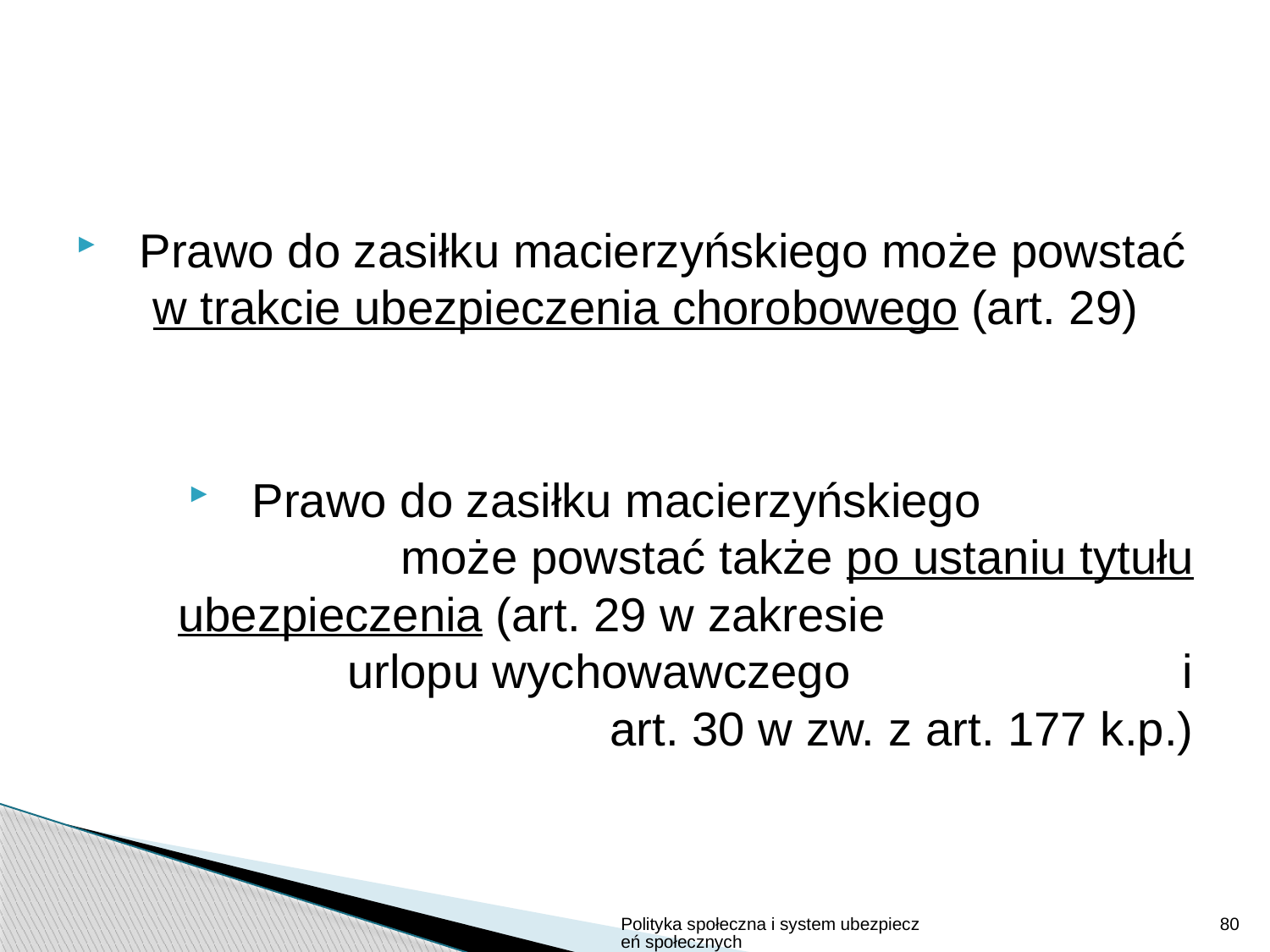

Prawo do zasiłku macierzyńskiego może powstać  w trakcie ubezpieczenia chorobowego (art. 29)

Prawo do zasiłku macierzyńskiego                 może powstać także po ustaniu tytułu ubezpieczenia (art. 29 w zakresie                     		urlopu wychowawczego                         i art. 30 w zw. z art. 177 k.p.)

Polityka społeczna i system ubezpieczeń społecznych
80